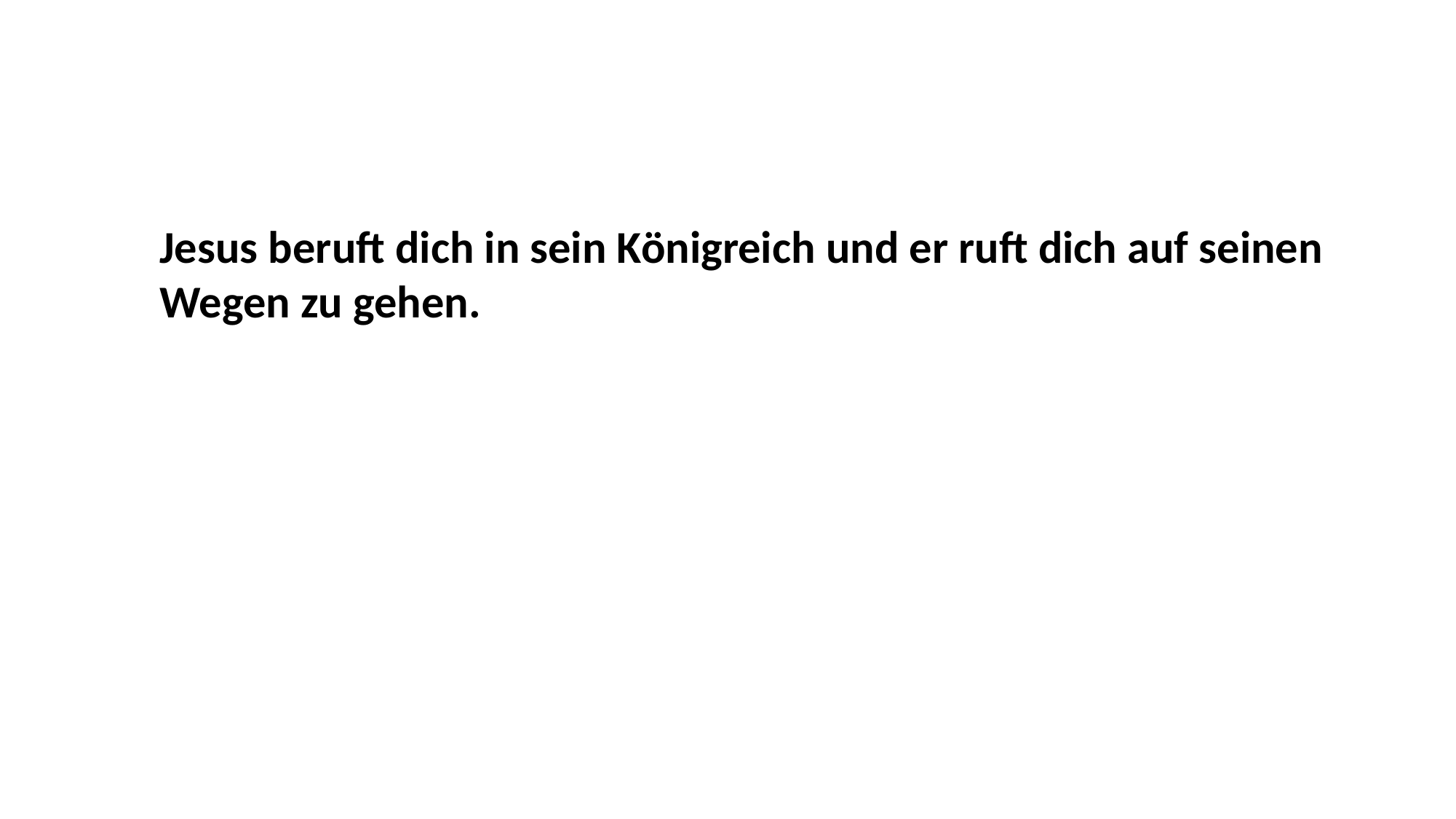

Jesus beruft dich in sein Königreich und er ruft dich auf seinen Wegen zu gehen.